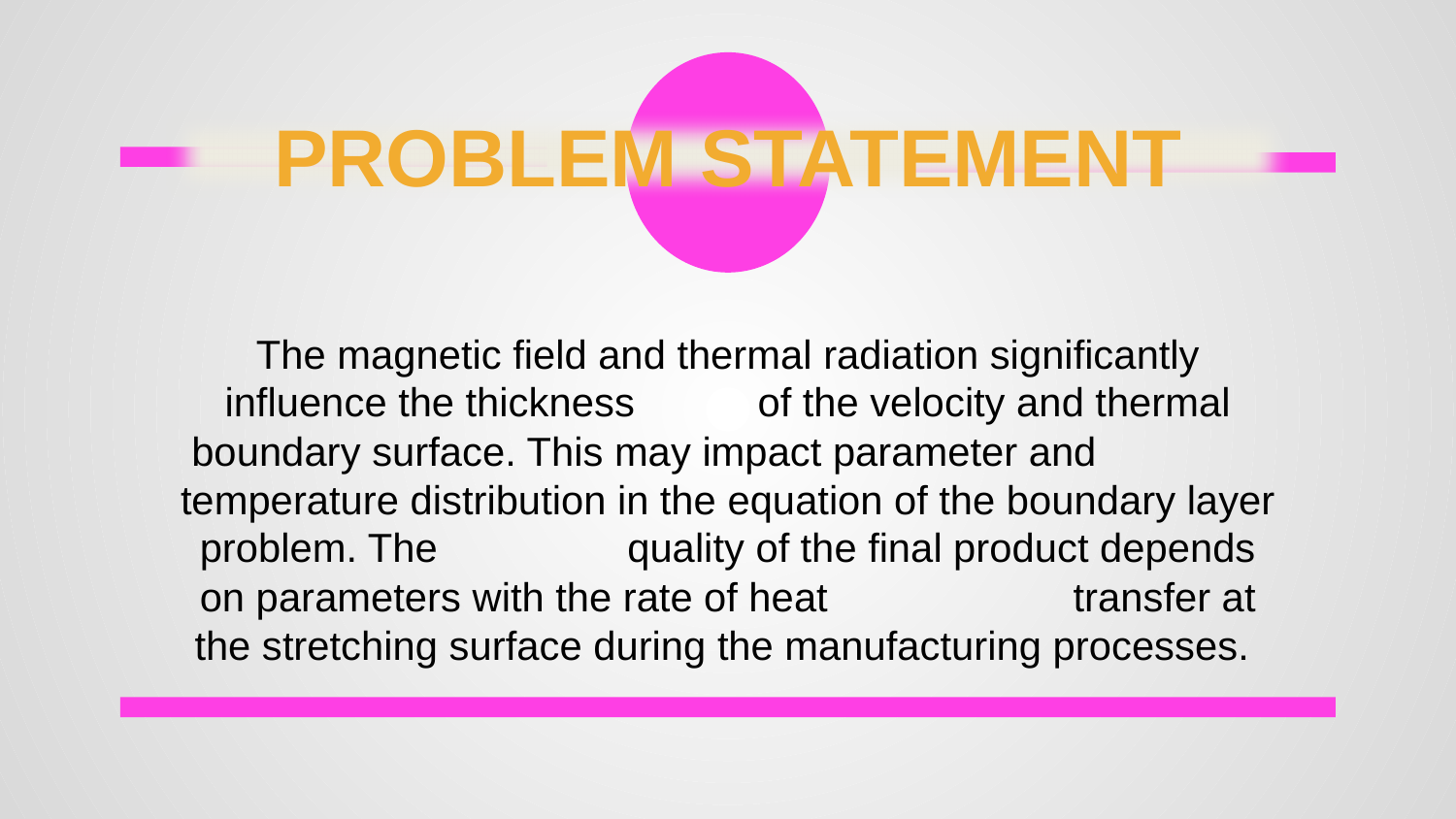

PROBLEM STATEMENT

The magnetic field and thermal radiation significantly influence the thickness           of the velocity and thermal boundary surface. This may impact parameter and                temperature distribution in the equation of the boundary layer problem. The                 quality of the final product depends on parameters with the rate of heat                      transfer at the stretching surface during the manufacturing processes.